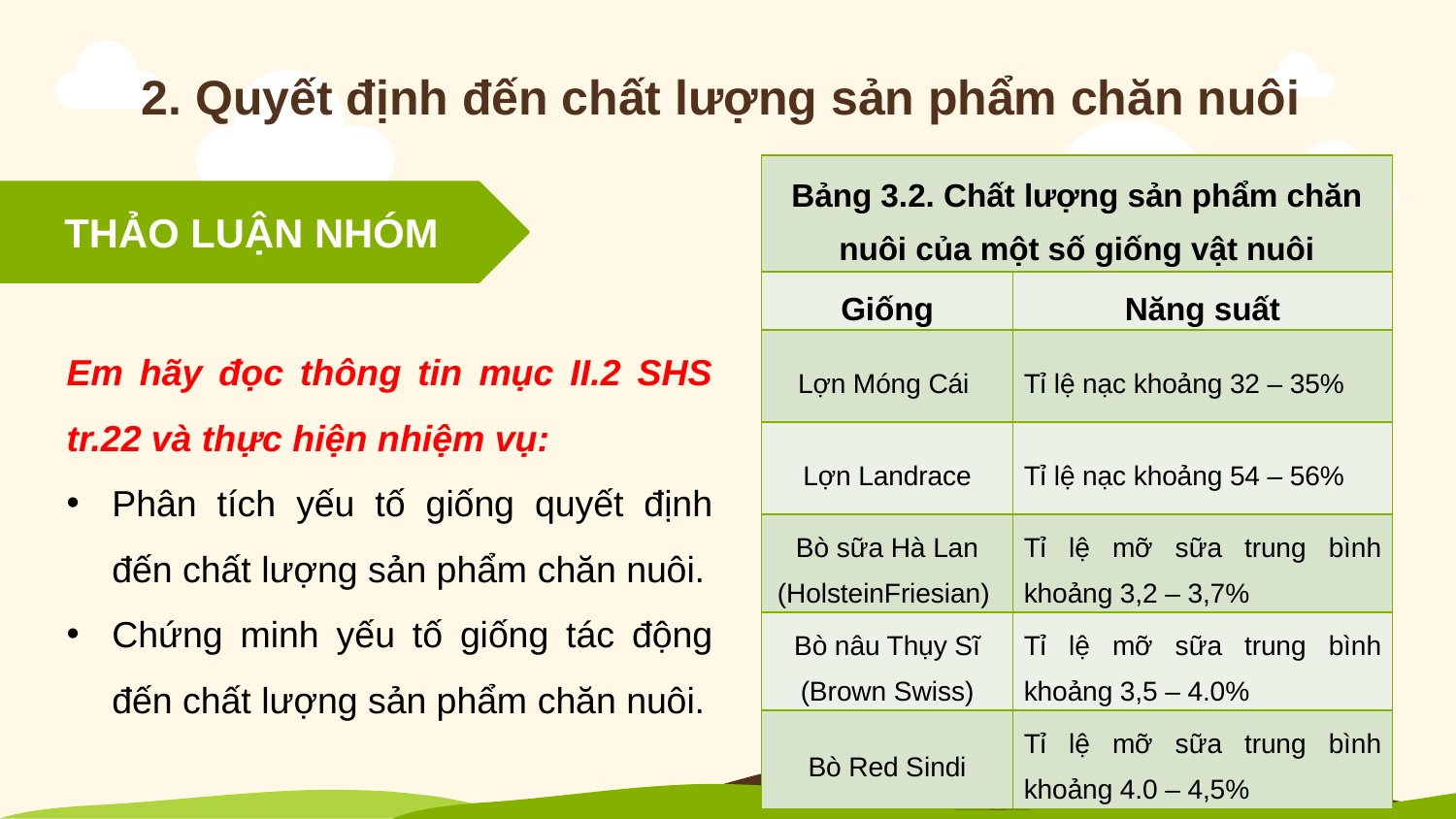

2. Quyết định đến chất lượng sản phẩm chăn nuôi
| Bảng 3.2. Chất lượng sản phẩm chăn nuôi của một số giống vật nuôi |  |
| --- | --- |
| Giống | Năng suất |
| Lợn Móng Cái | Tỉ lệ nạc khoảng 32 – 35% |
| Lợn Landrace | Tỉ lệ nạc khoảng 54 – 56% |
| Bò sữa Hà Lan (HolsteinFriesian) | Tỉ lệ mỡ sữa trung bình khoảng 3,2 – 3,7% |
| Bò nâu Thụy Sĩ (Brown Swiss) | Tỉ lệ mỡ sữa trung bình khoảng 3,5 – 4.0% |
| Bò Red Sindi | Tỉ lệ mỡ sữa trung bình khoảng 4.0 – 4,5% |
THẢO LUẬN NHÓM
Em hãy đọc thông tin mục II.2 SHS tr.22 và thực hiện nhiệm vụ:
Phân tích yếu tố giống quyết định đến chất lượng sản phẩm chăn nuôi.
Chứng minh yếu tố giống tác động đến chất lượng sản phẩm chăn nuôi.